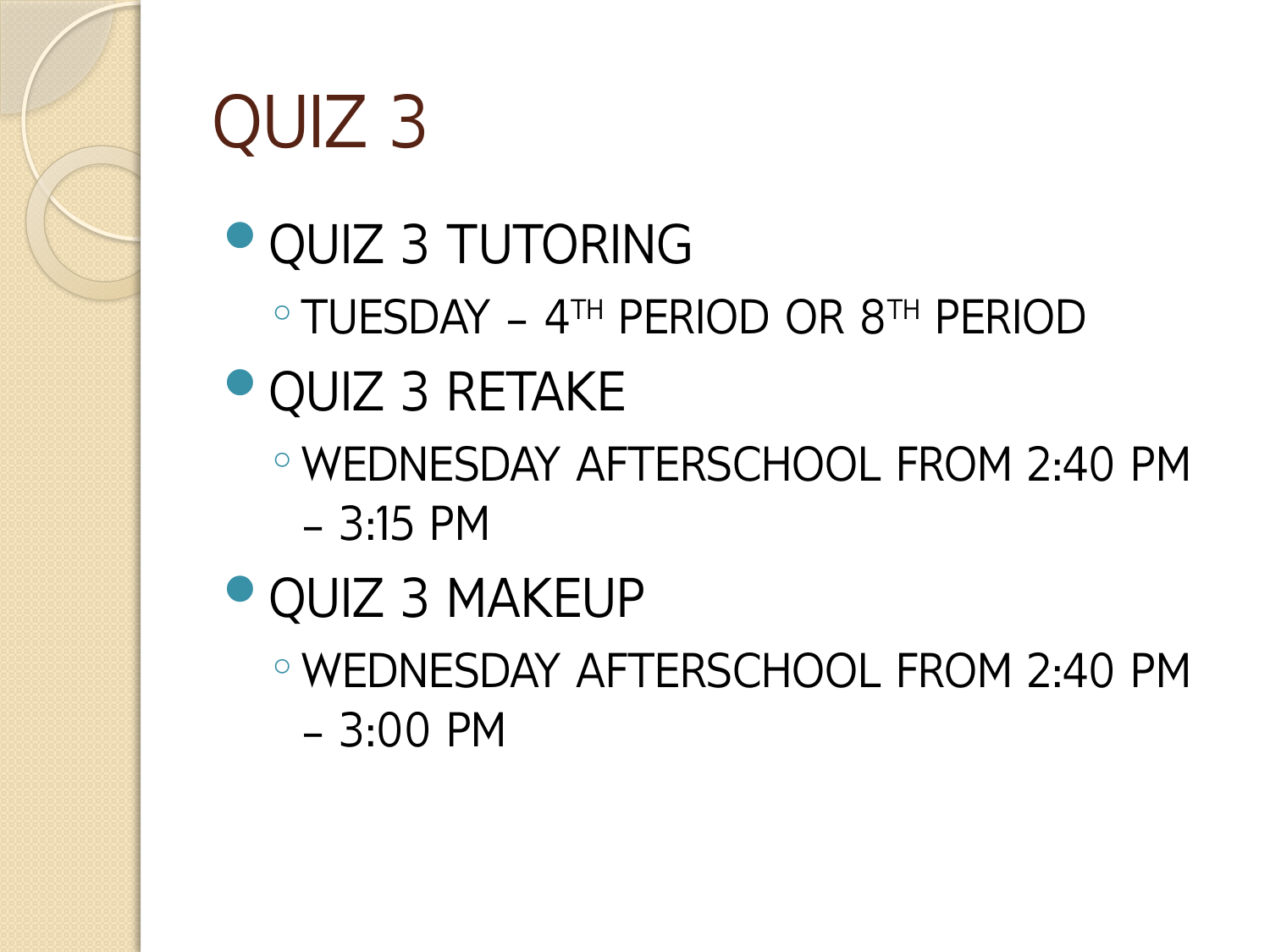

# QUIZ 3
QUIZ 3 TUTORING
TUESDAY – 4TH PERIOD OR 8TH PERIOD
QUIZ 3 RETAKE
WEDNESDAY AFTERSCHOOL FROM 2:40 PM – 3:15 PM
QUIZ 3 MAKEUP
WEDNESDAY AFTERSCHOOL FROM 2:40 PM – 3:00 PM